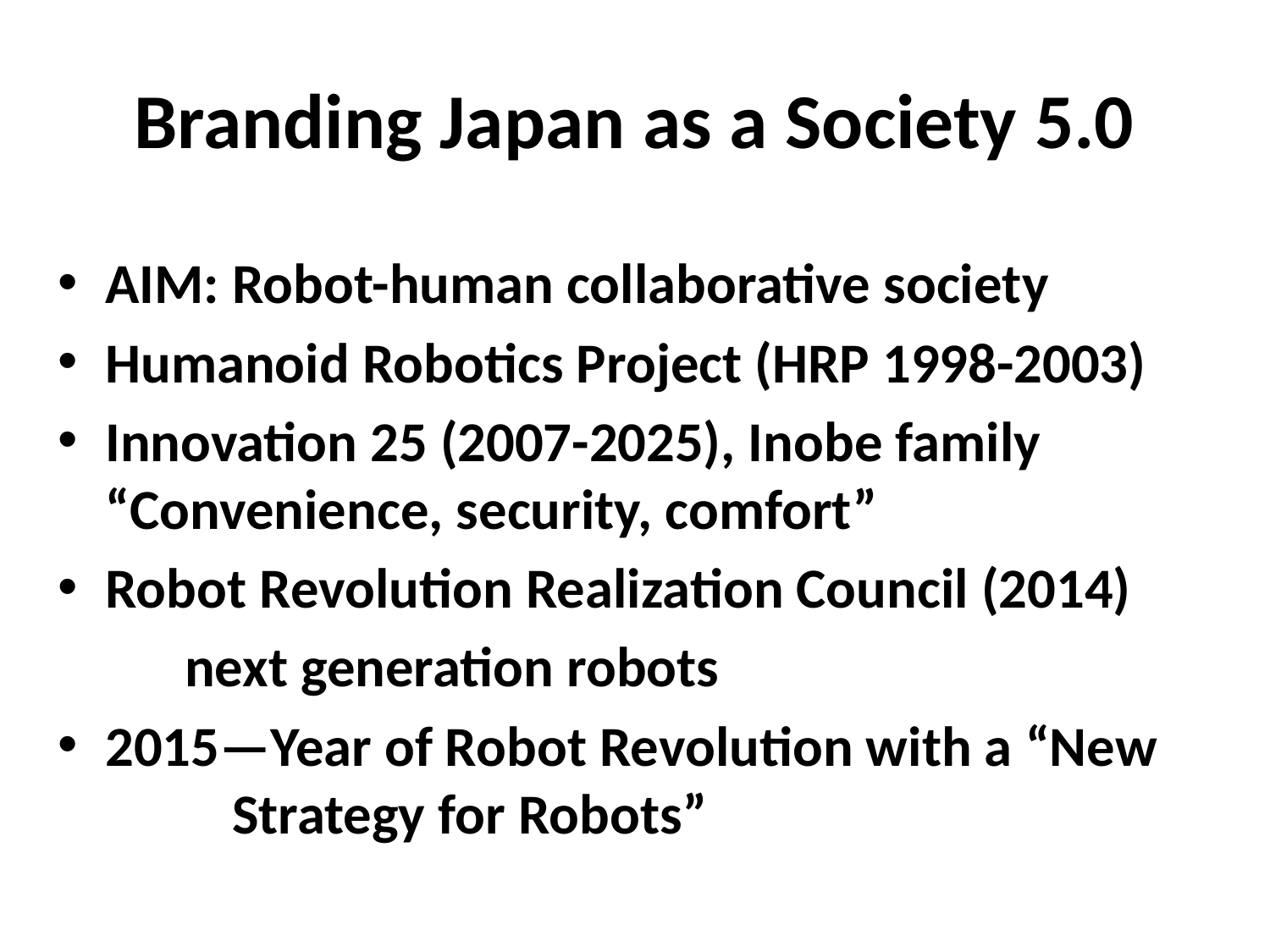

# Branding Japan as a Society 5.0

AIM: Robot-human collaborative society
Humanoid Robotics Project (HRP 1998-2003)
Innovation 25 (2007-2025), Inobe family    	“Convenience, security, comfort”
Robot Revolution Realization Council (2014)
	next generation robots
2015—Year of Robot Revolution with a “New  	Strategy for Robots”